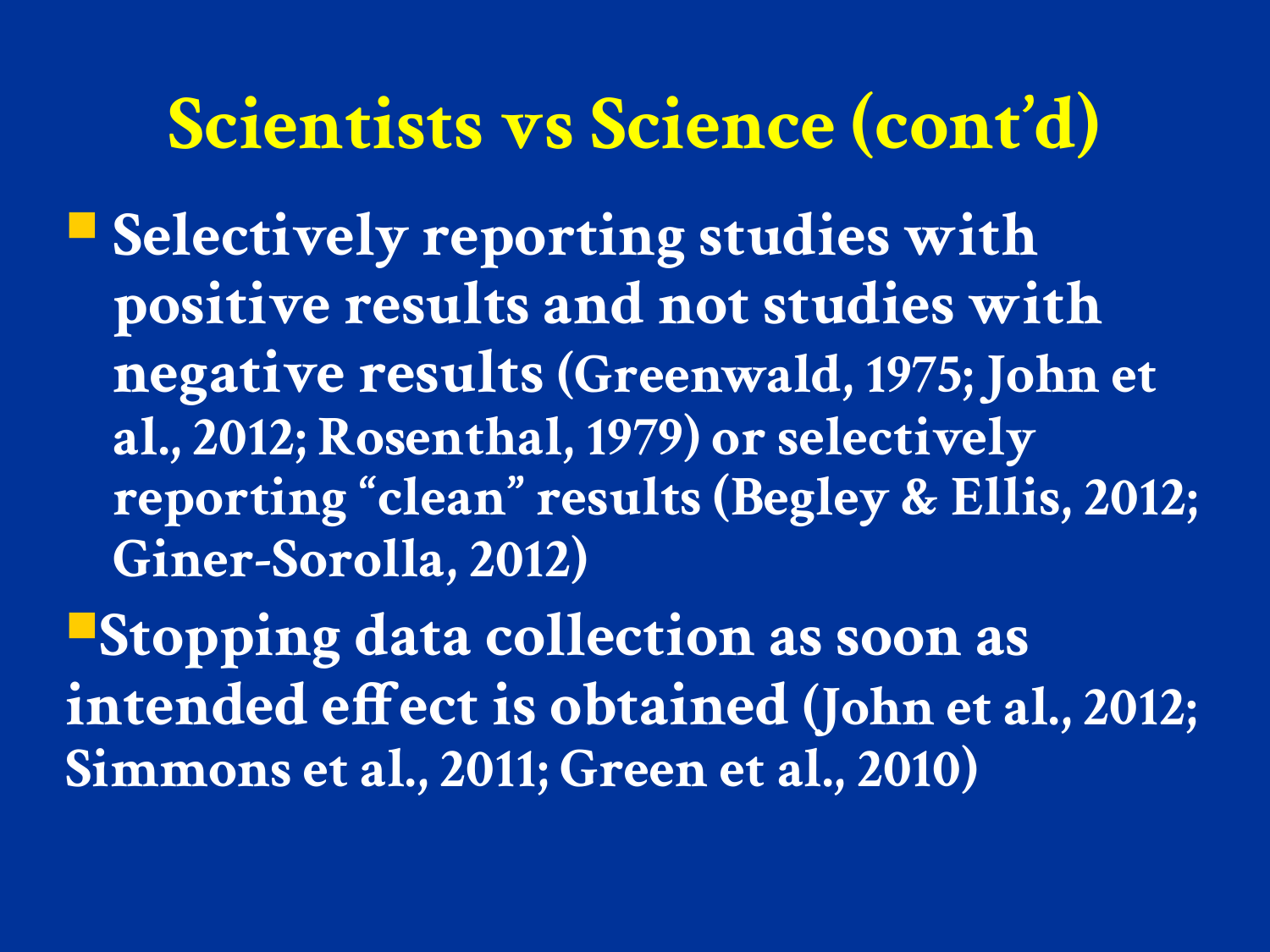

# Scientists vs Science (cont’d)
Selectively reporting studies with positive results and not studies with negative results (Greenwald, 1975; John et al., 2012; Rosenthal, 1979) or selectively reporting “clean” results (Begley & Ellis, 2012; Giner-Sorolla, 2012)
Stopping data collection as soon as intended effect is obtained (John et al., 2012; Simmons et al., 2011; Green et al., 2010)